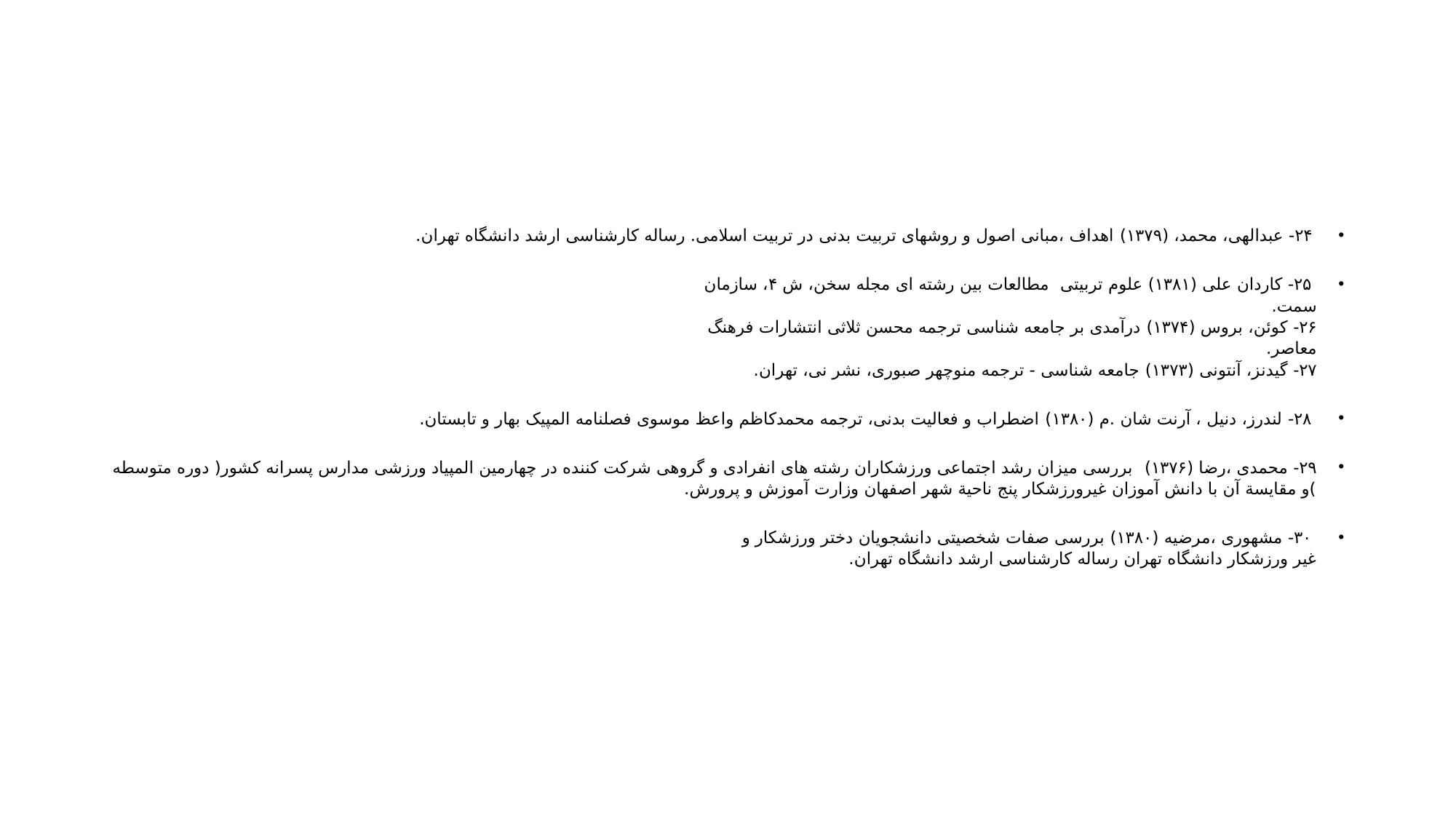

#
 ۲۴- عبدالهی، محمد، (۱۳۷۹) اهداف ،مبانی اصول و روشهای تربیت بدنی در تربیت اسلامی. رساله کارشناسی ارشد دانشگاه تهران.
 ۲۵- کاردان علی (۱۳۸۱) علوم تربیتی  مطالعات بین رشته ای مجله سخن، ش ۴، سازمان
سمت.
۲۶- کوئن، بروس (۱۳۷۴) درآمدی بر جامعه شناسی ترجمه محسن ثلاثی انتشارات فرهنگ
معاصر.
۲۷- گیدنز، آنتونی (۱۳۷۳) جامعه شناسی - ترجمه منوچهر صبوری، نشر نی، تهران.
 ۲۸- لندرز، دنیل ، آرنت شان .م (۱۳۸۰) اضطراب و فعالیت بدنی، ترجمه محمدکاظم واعظ موسوی فصلنامه المپیک بهار و تابستان.
۲۹- محمدی ،رضا (۱۳۷۶)  بررسی میزان رشد اجتماعی ورزشکاران رشته های انفرادی و گروهی شرکت کننده در چهارمین المپیاد ورزشی مدارس پسرانه کشور( دوره متوسطه )و مقايسة آن با دانش آموزان غیرورزشکار پنج ناحية شهر اصفهان وزارت آموزش و پرورش.
 ۳۰- مشهوری ،مرضیه (۱۳۸۰) بررسی صفات شخصیتی دانشجویان دختر ورزشکار و
غیر ورزشکار دانشگاه تهران رساله کارشناسی ارشد دانشگاه تهران.